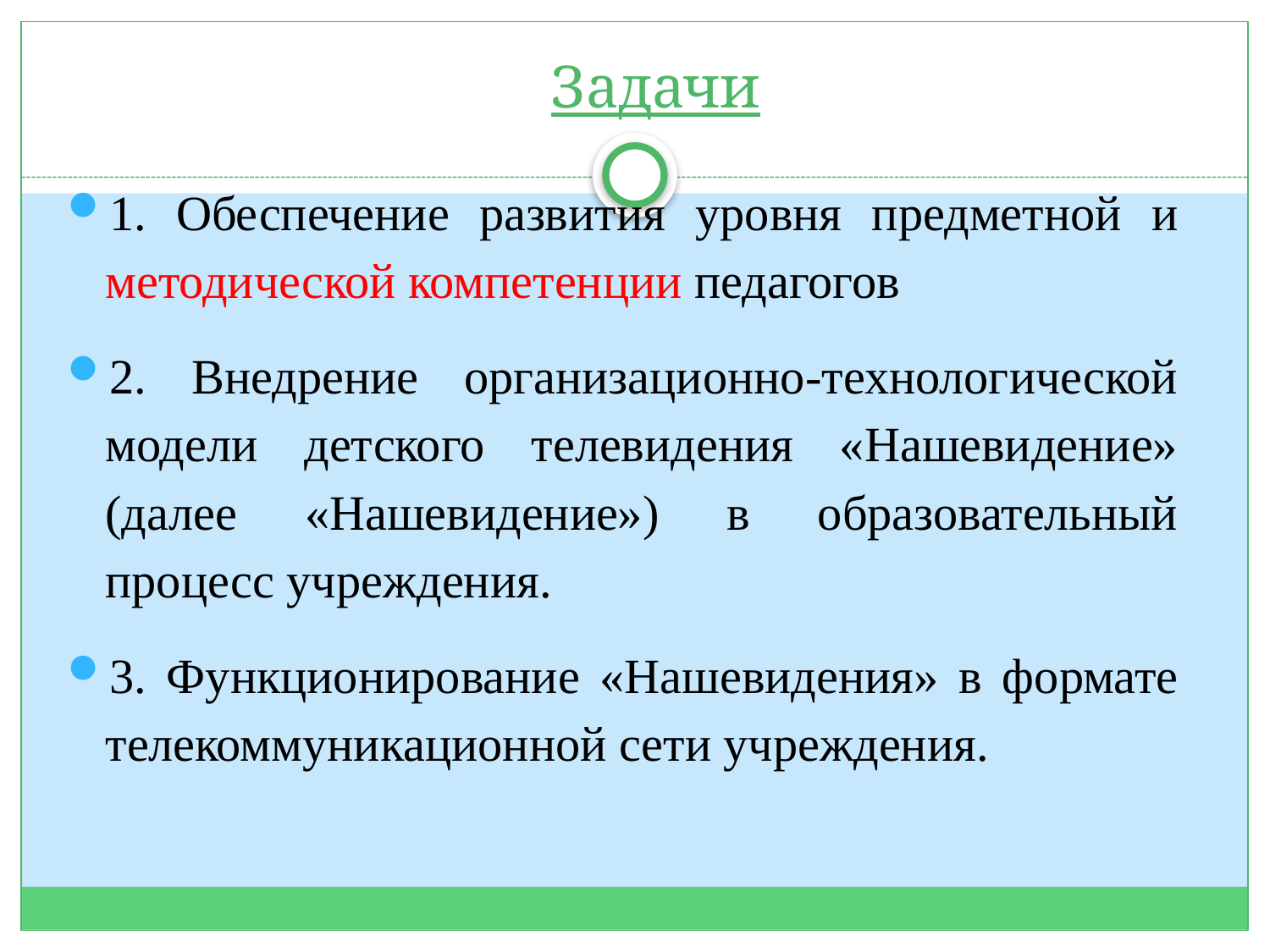

# Задачи
1. Обеспечение развития уровня предметной и методической компетенции педагогов
2. Внедрение организационно-технологической модели детского телевидения «Нашевидение» (далее «Нашевидение») в образовательный процесс учреждения.
3. Функционирование «Нашевидения» в формате телекоммуникационной сети учреждения.